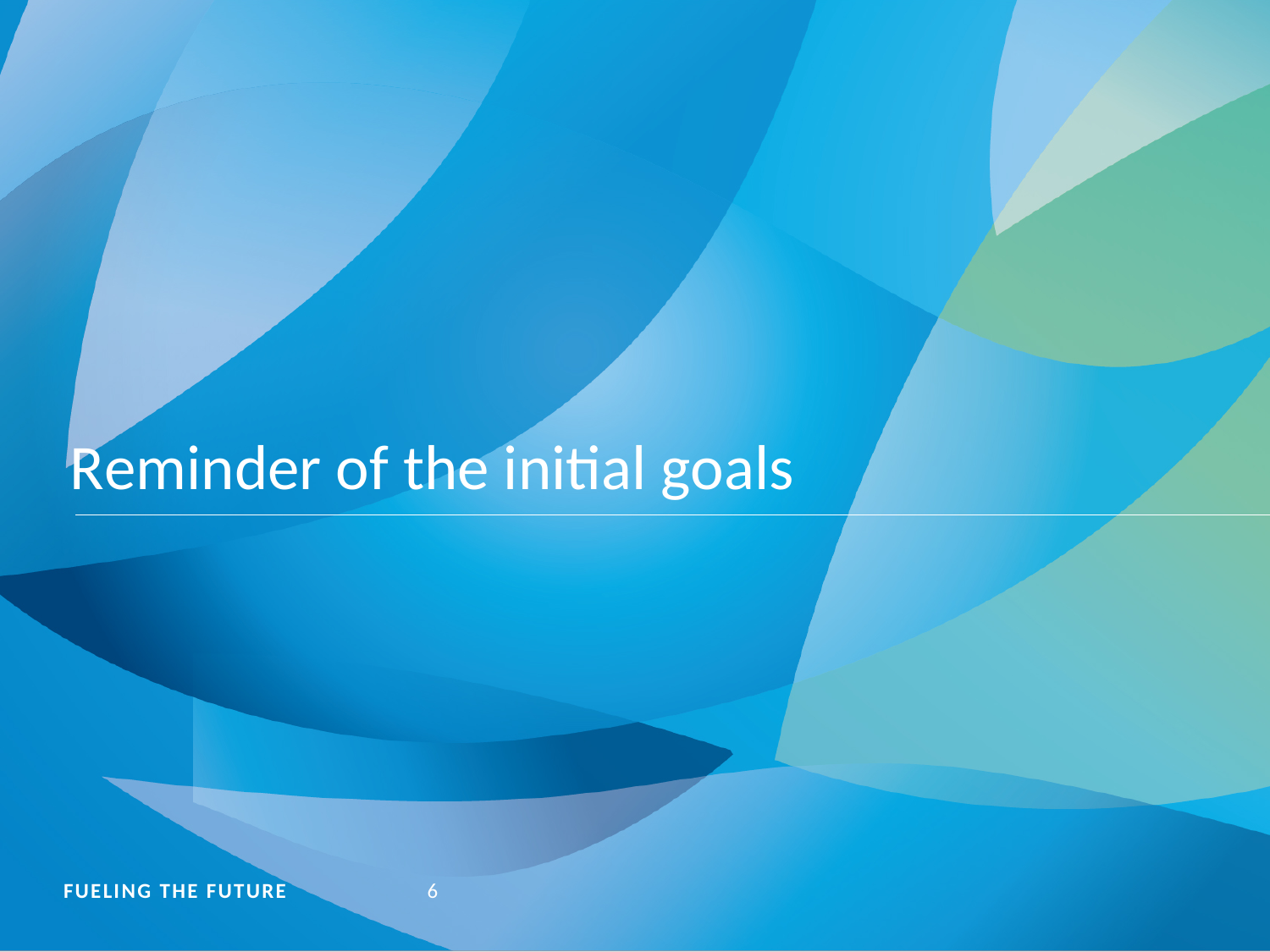

# Reminder of the initial goals

6
FUELING THE FUTURE